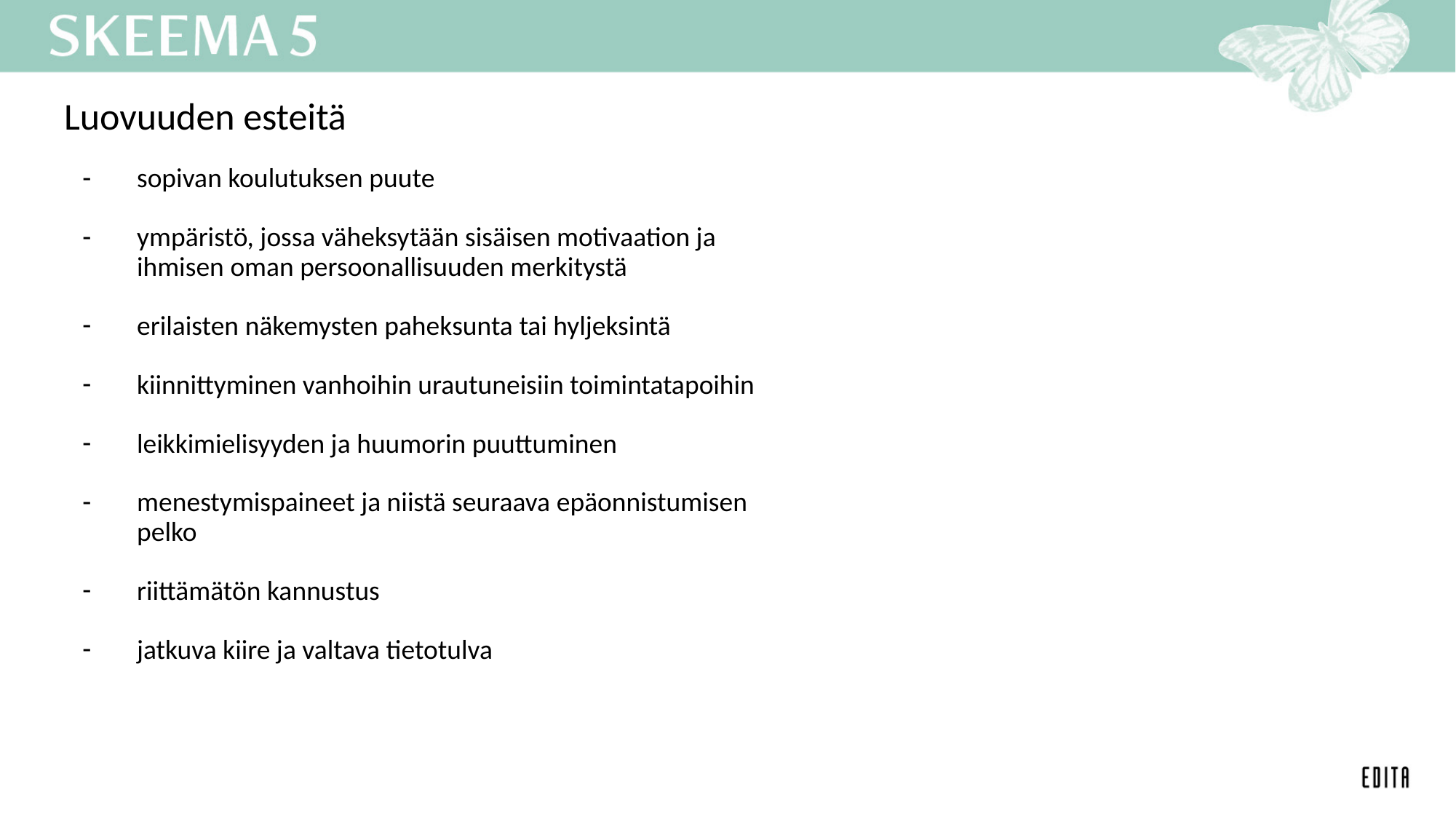

# Luovuuden esteitä

sopivan koulutuksen puute

ympäristö, jossa väheksytään sisäisen motivaation ja ihmisen oman persoonallisuuden merkitystä

erilaisten näkemysten paheksunta tai hyljeksintä

kiinnittyminen vanhoihin urautuneisiin toimintatapoihin

leikkimielisyyden ja huumorin puuttuminen

menestymispaineet ja niistä seuraava epäonnistumisen pelko

riittämätön kannustus

jatkuva kiire ja valtava tietotulva